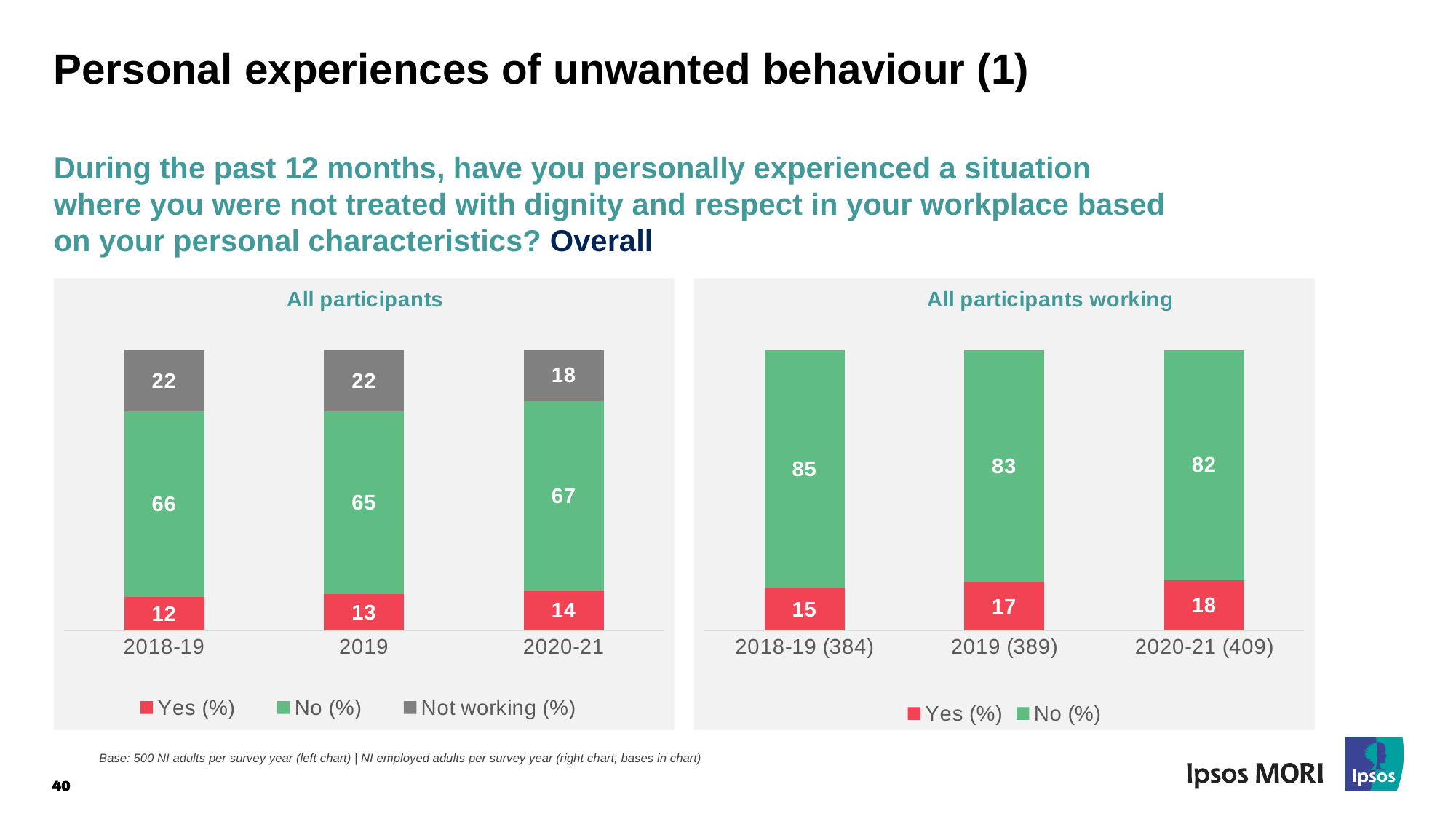

# Personal experiences of unwanted behaviour (1)
During the past 12 months, have you personally experienced a situation where you were not treated with dignity and respect in your workplace based on your personal characteristics? Overall

### Chart: All participants

| Category | Yes (%) | No (%) | Not working (%) |
|---|---|---|---|
| 2018-19 | 12.0 | 66.0 | 22.0 |
| 2019 | 13.0 | 65.0 | 22.0 |
| 2020-21 | 14.0 | 67.0 | 18.0 |

### Chart: All participants working

| Category | Yes (%) | No (%) |
|---|---|---|
| 2018-19 (384) | 15.0 | 85.0 |
| 2019 (389) | 17.0 | 83.0 |
| 2020-21 (409) | 18.0 | 82.0 |
40
Base: 500 NI adults per survey year (left chart) | NI employed adults per survey year (right chart, bases in chart)